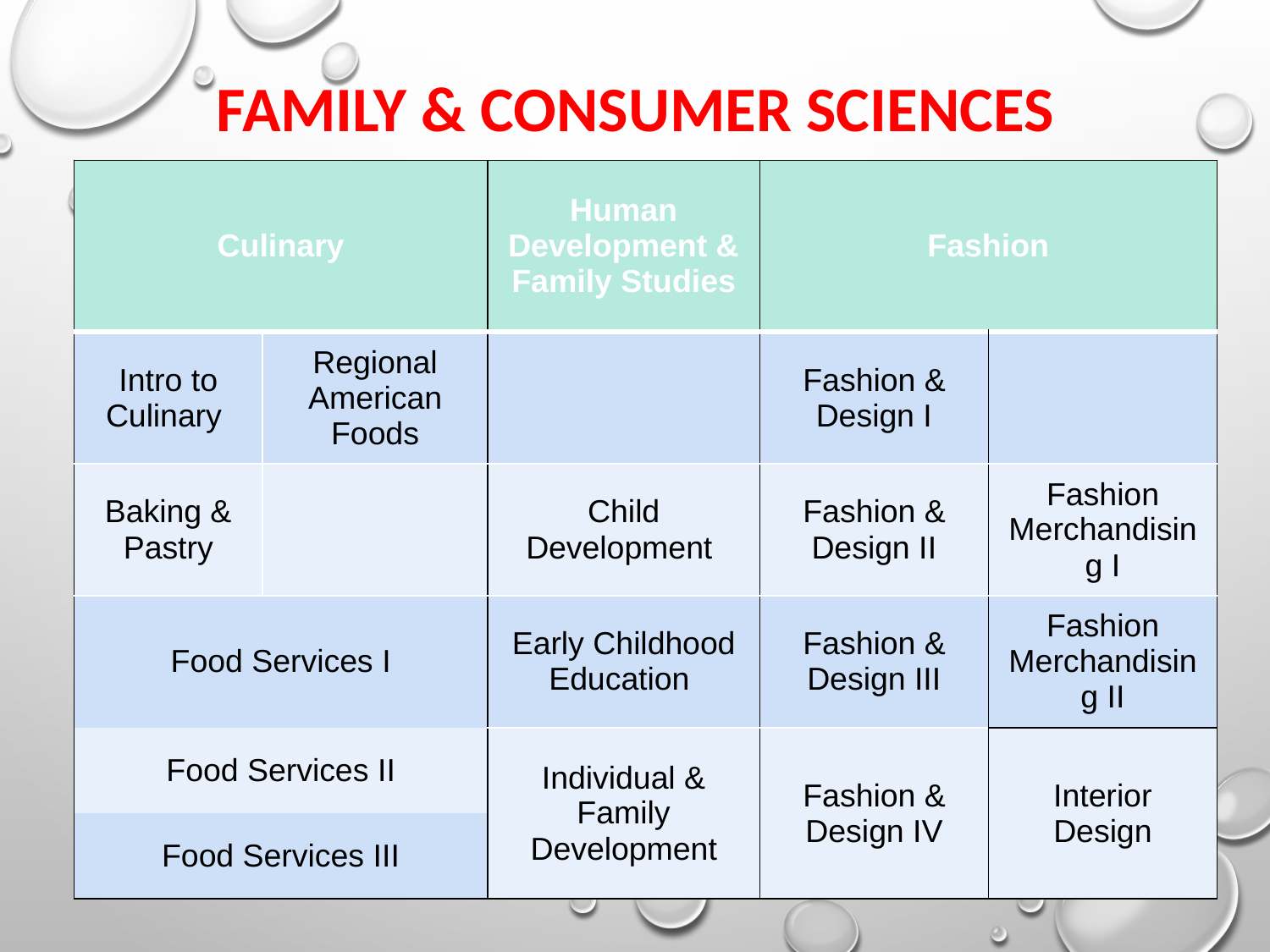

# Family & Consumer Sciences
| Culinary |  | Human Development & Family Studies | Fashion |  |
| --- | --- | --- | --- | --- |
| Intro to Culinary | Regional American Foods |  | Fashion & Design I |  |
| Baking & Pastry |  | Child Development | Fashion & Design II | Fashion Merchandising I |
| Food Services I |  | Early Childhood Education | Fashion & Design III | Fashion Merchandising II |
| Food Services II |  | Individual & Family Development | Fashion & Design IV | Interior Design |
| Food Services III |  |  |  |  |